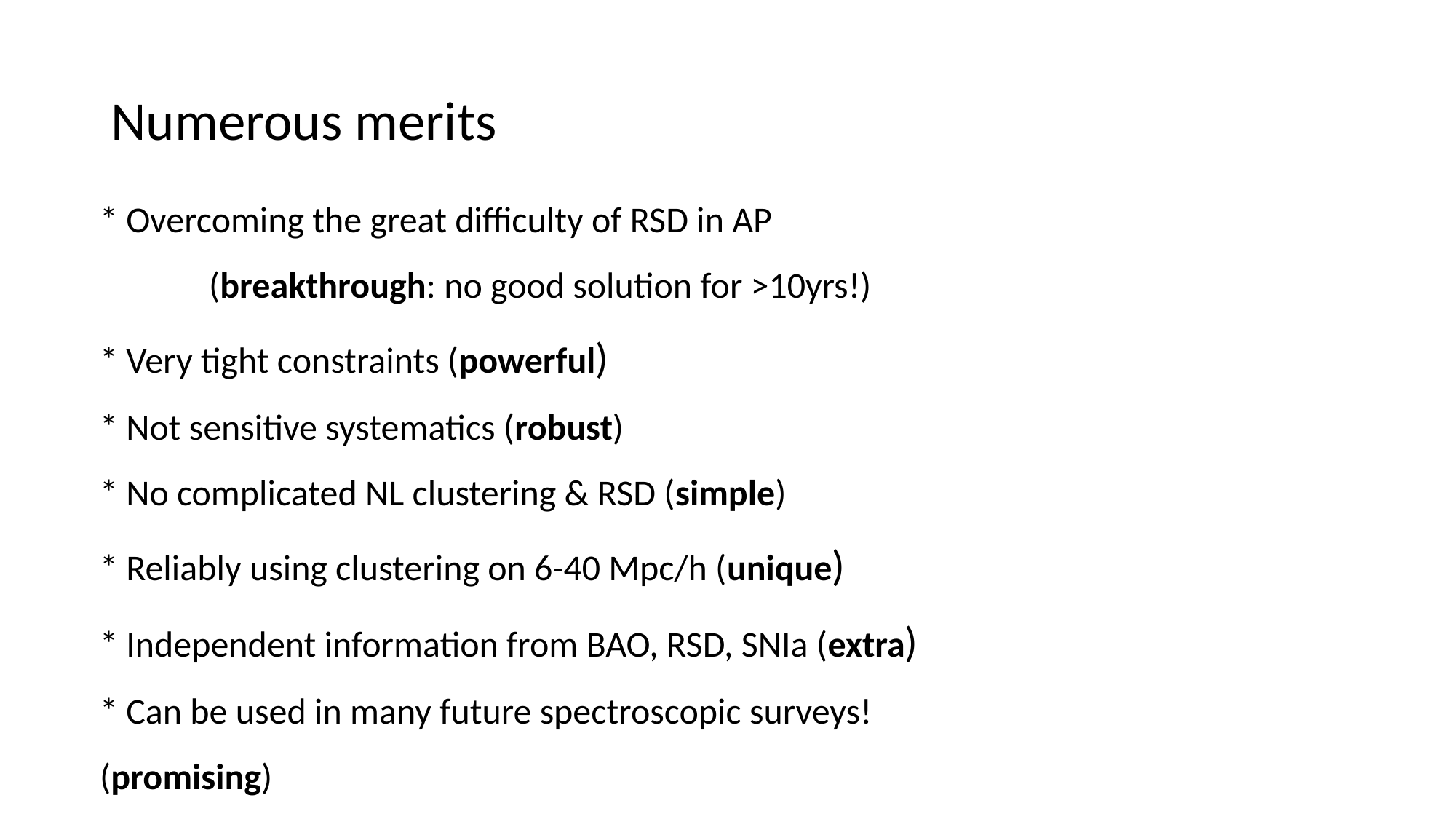

# Numerous merits
* Overcoming the great difficulty of RSD in AP
	(breakthrough: no good solution for >10yrs!)
* Very tight constraints (powerful)
* Not sensitive systematics (robust)
* No complicated NL clustering & RSD (simple)
* Reliably using clustering on 6-40 Mpc/h (unique)
* Independent information from BAO, RSD, SNIa (extra)
* Can be used in many future spectroscopic surveys! (promising)